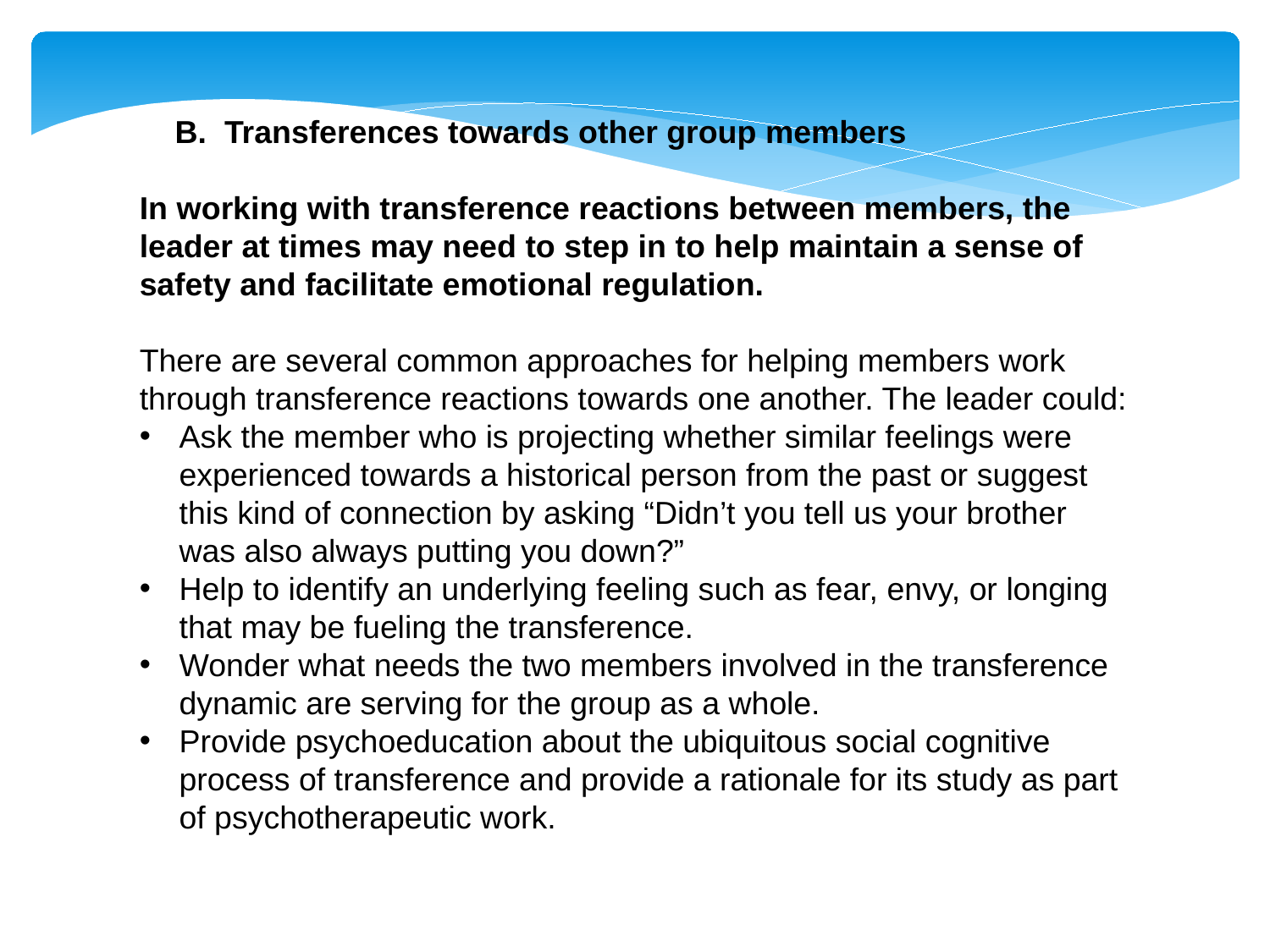

B.  Transferences towards other group members

In working with transference reactions between members, the leader at times may need to step in to help maintain a sense of safety and facilitate emotional regulation.

There are several common approaches for helping members work through transference reactions towards one another. The leader could:
Ask the member who is projecting whether similar feelings were experienced towards a historical person from the past or suggest this kind of connection by asking “Didn’t you tell us your brother was also always putting you down?”
Help to identify an underlying feeling such as fear, envy, or longing that may be fueling the transference.
Wonder what needs the two members involved in the transference dynamic are serving for the group as a whole.
Provide psychoeducation about the ubiquitous social cognitive process of transference and provide a rationale for its study as part of psychotherapeutic work.